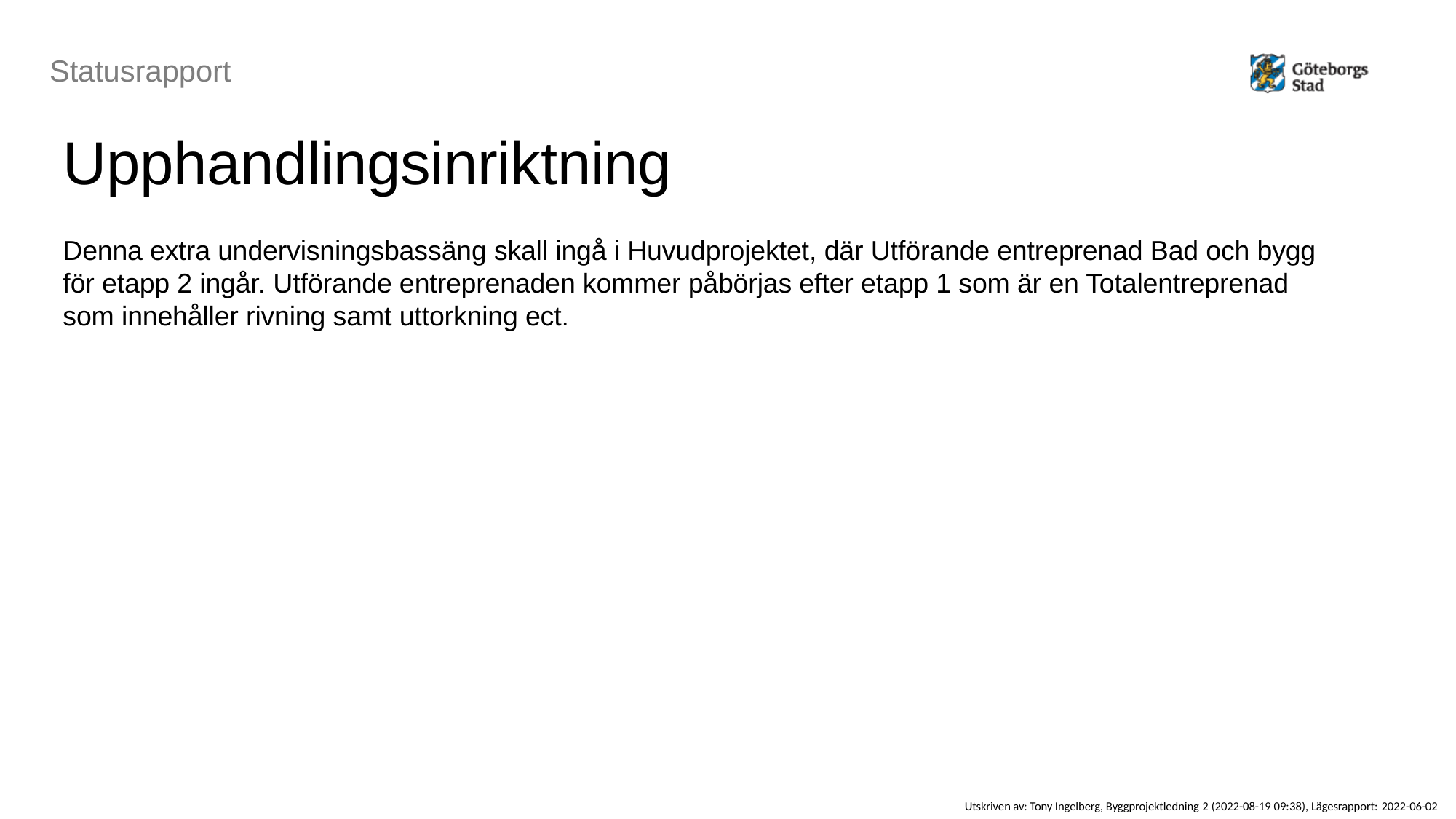

# Statusrapport
Upphandlingsinriktning

Denna extra undervisningsbassäng skall ingå i Huvudprojektet, där Utförande entreprenad Bad och bygg för etapp 2 ingår. Utförande entreprenaden kommer påbörjas efter etapp 1 som är en Totalentreprenad som innehåller rivning samt uttorkning ect.

Utskriven av: Tony Ingelberg, Byggprojektledning 2 (2022-08-19 09:38), Lägesrapport: 2022-06-02